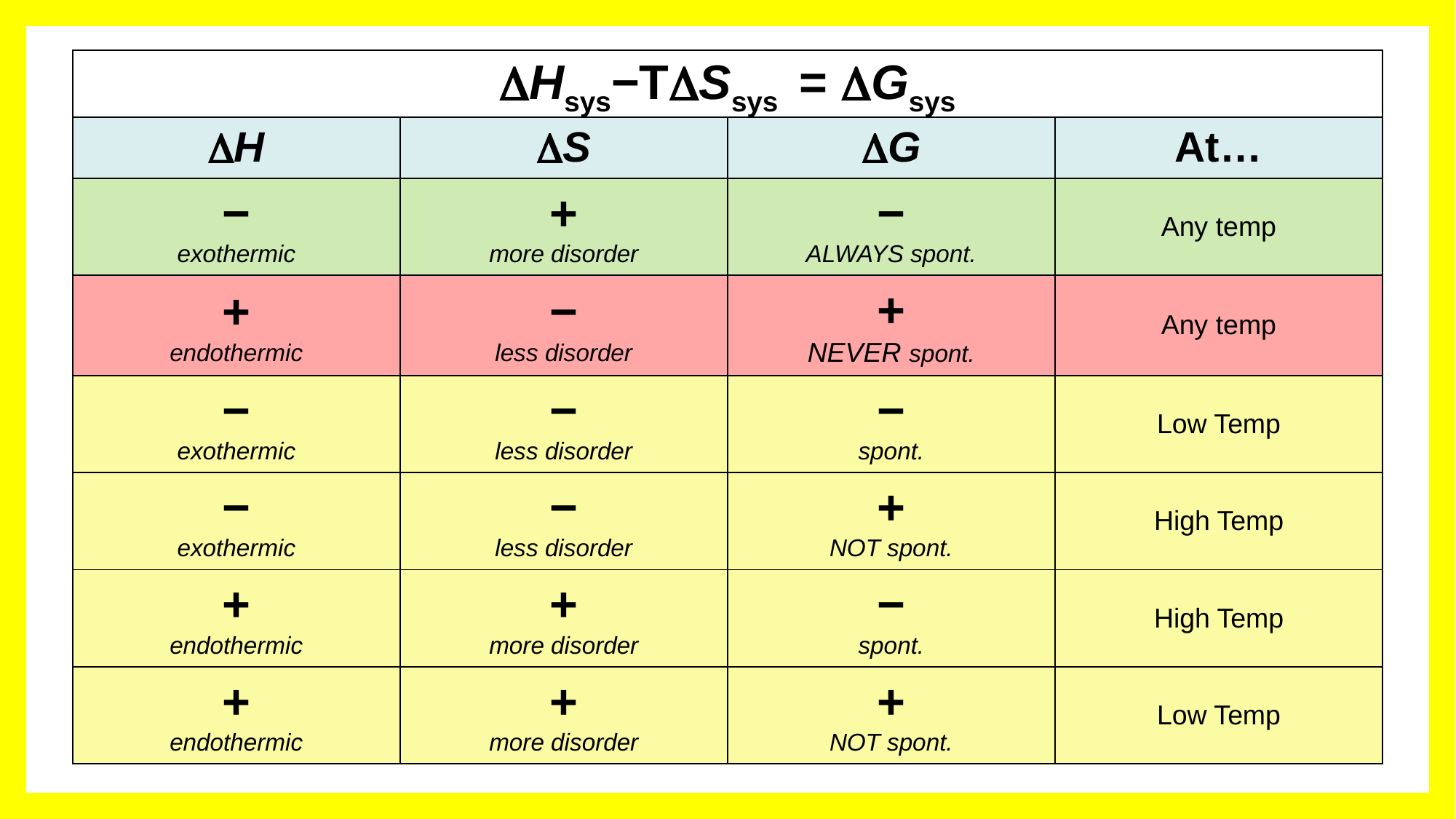

| ΔHsys−TΔSsys = ΔGsys |  |  |  |
| --- | --- | --- | --- |
| ΔH | ΔS | ΔG | At… |
| − exothermic | + more disorder | − ALWAYS spont. | Any temp |
| + endothermic | − less disorder | + NEVER spont. | Any temp |
| − exothermic | − less disorder | − spont. | Low Temp |
| − exothermic | − less disorder | + NOT spont. | High Temp |
| + endothermic | + more disorder | − spont. | High Temp |
| + endothermic | + more disorder | + NOT spont. | Low Temp |